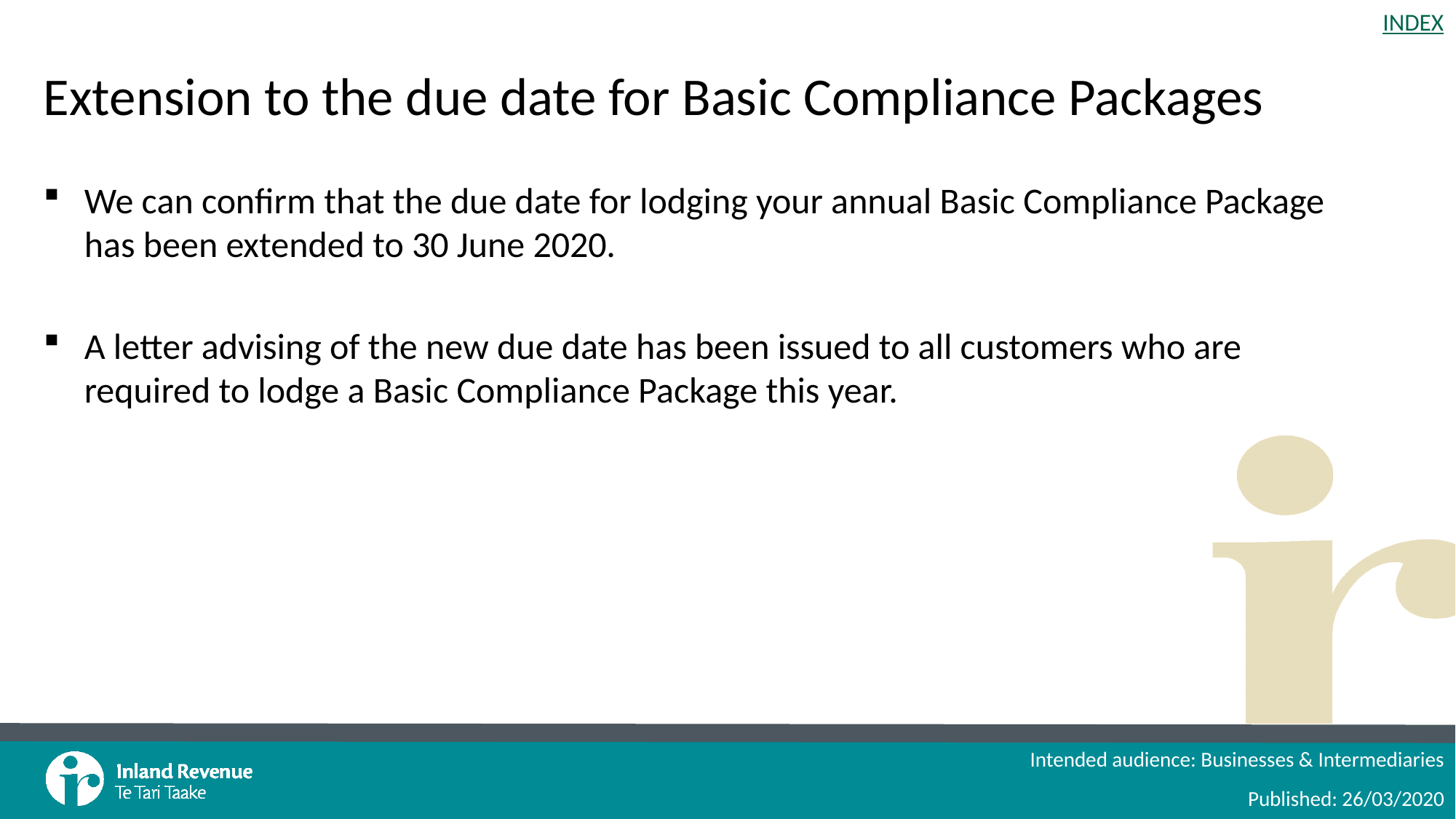

# Extension to the due date for Basic Compliance Packages
We can confirm that the due date for lodging your annual Basic Compliance Package has been extended to 30 June 2020.

A letter advising of the new due date has been issued to all customers who are required to lodge a Basic Compliance Package this year.

Intended audience: Businesses & Intermediaries
Published: 26/03/2020